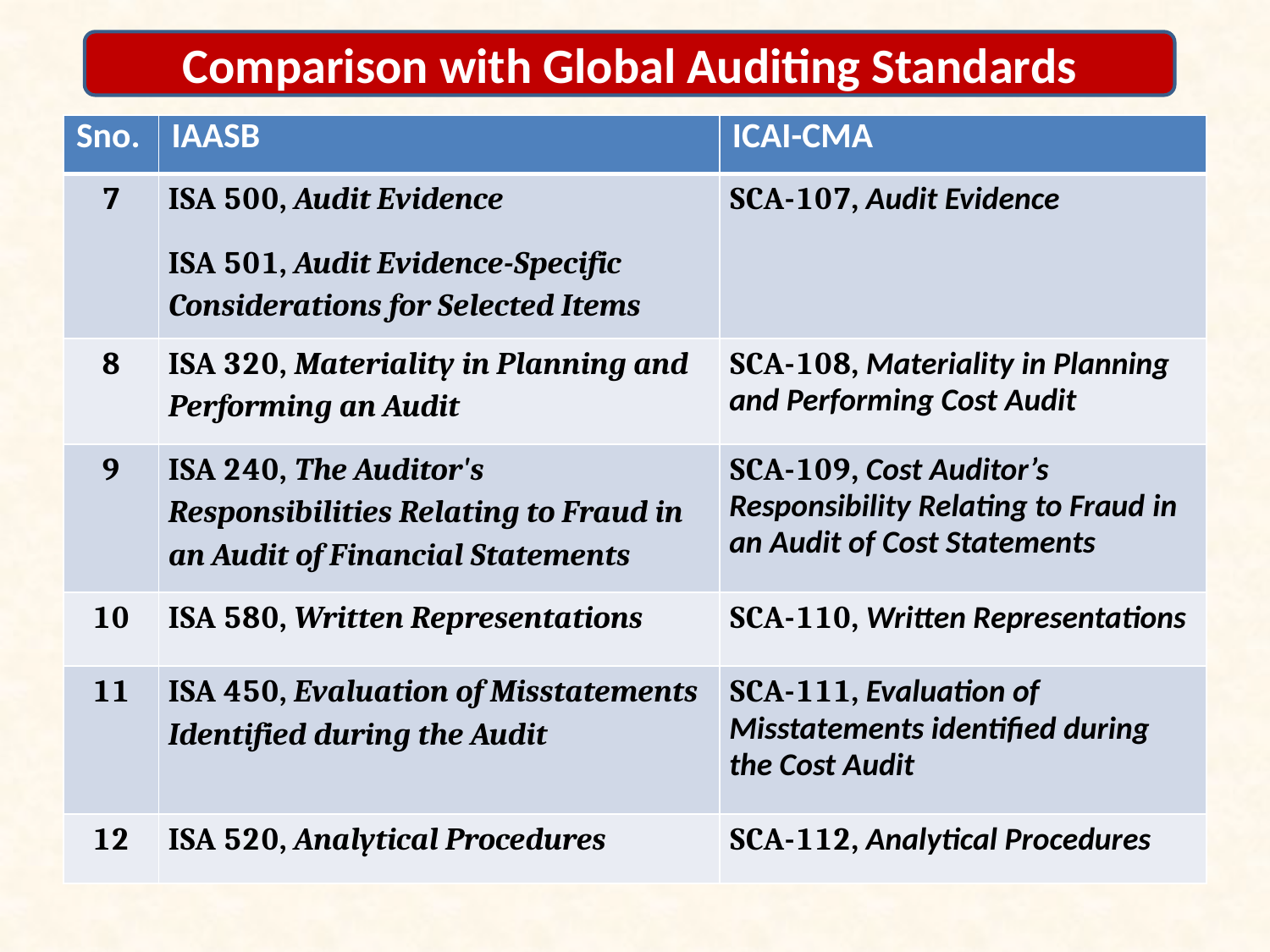

Comparison with Global Auditing Standards
| Sno. | IAASB | ICAI-CMA |
| --- | --- | --- |
| 7 | ISA 500, Audit Evidence ISA 501, Audit Evidence-Specific Considerations for Selected Items | SCA-107, Audit Evidence |
| 8 | ISA 320, Materiality in Planning and Performing an Audit | SCA-108, Materiality in Planning and Performing Cost Audit |
| 9 | ISA 240, The Auditor's Responsibilities Relating to Fraud in an Audit of Financial Statements | SCA-109, Cost Auditor’s Responsibility Relating to Fraud in an Audit of Cost Statements |
| 10 | ISA 580, Written Representations | SCA-110, Written Representations |
| 11 | ISA 450, Evaluation of Misstatements Identified during the Audit | SCA-111, Evaluation of Misstatements identified during the Cost Audit |
| 12 | ISA 520, Analytical Procedures | SCA-112, Analytical Procedures |